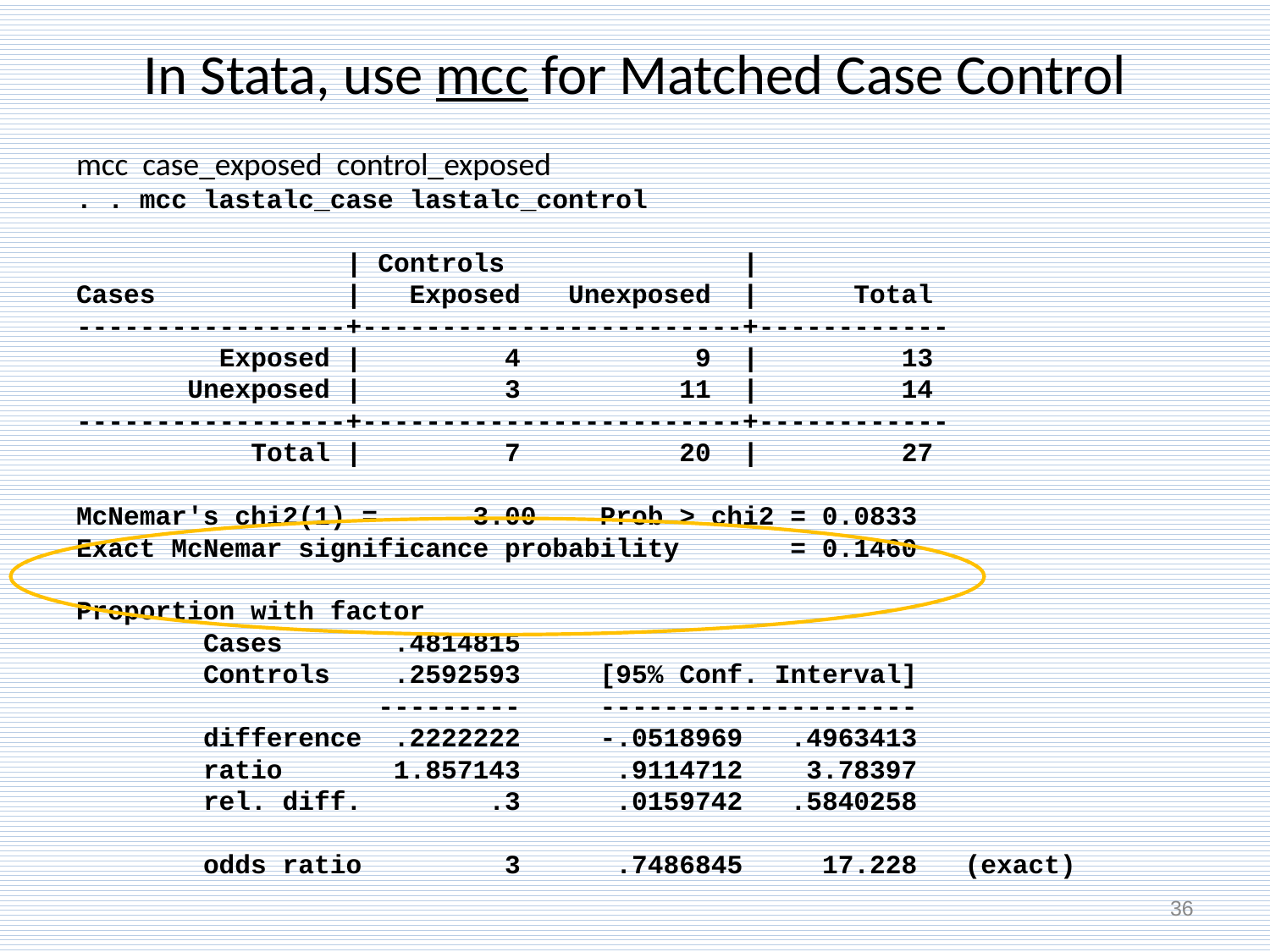

In Stata, use mcc for Matched Case Control

mcc  case_exposed  control_exposed
. . mcc lastalc_case lastalc_control

                 | Controls               |
Cases            |   Exposed   Unexposed  |      Total
-----------------+------------------------+------------
         Exposed |         4           9  |         13
       Unexposed |         3          11  |         14
-----------------+------------------------+------------
           Total |         7          20  |         27

McNemar's chi2(1) =      3.00    Prob > chi2 = 0.0833
Exact McNemar significance probability       = 0.1460

Proportion with factor
        Cases       .4814815
        Controls    .2592593     [95% Conf. Interval]
                   ---------     --------------------
        difference  .2222222     -.0518969   .4963413
        ratio       1.857143      .9114712    3.78397
        rel. diff.        .3      .0159742   .5840258

        odds ratio         3      .7486845     17.228   (exact)

36